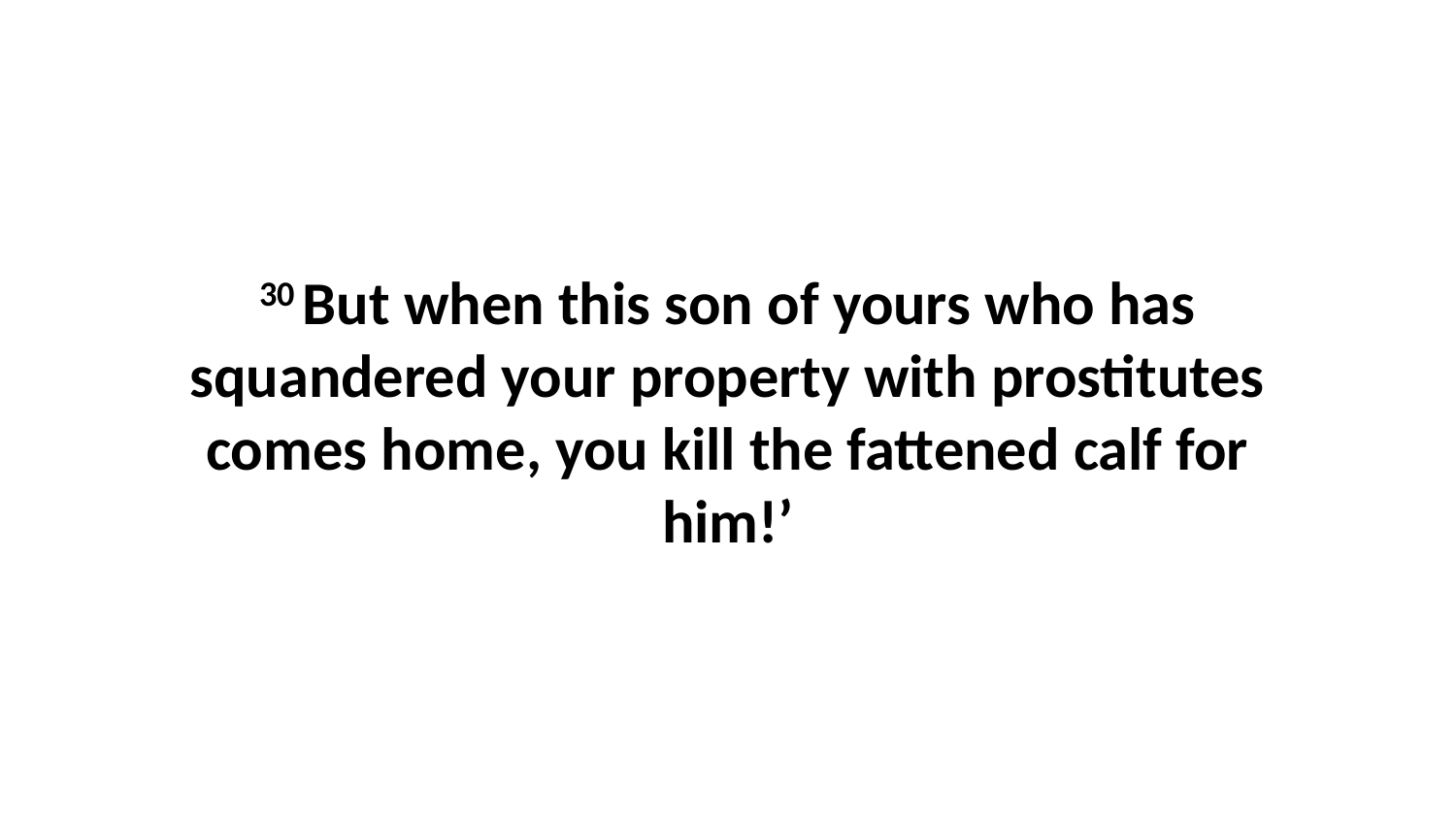

30 But when this son of yours who has squandered your property with prostitutes comes home, you kill the fattened calf for him!’